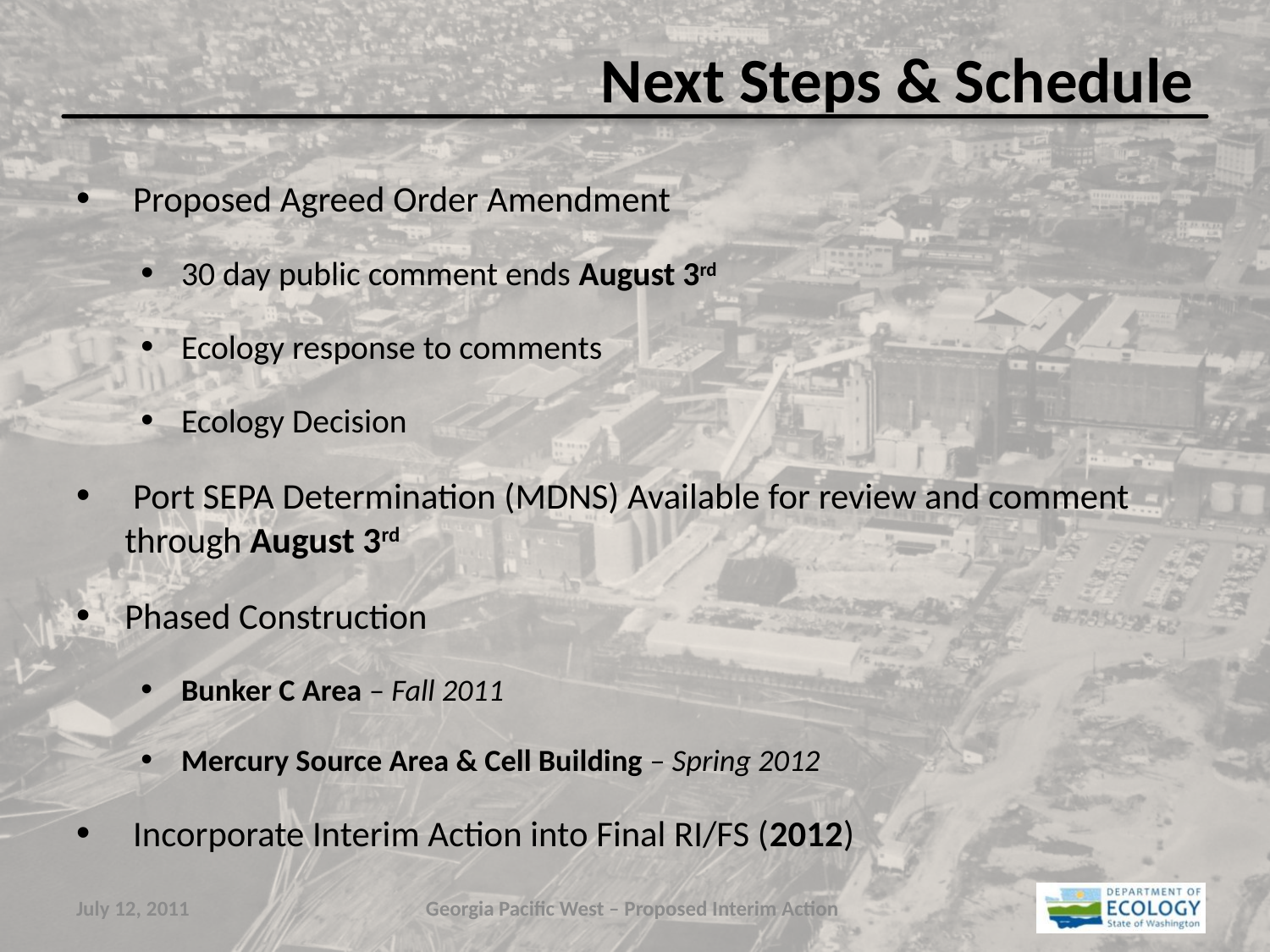

# Next Steps & Schedule
 Proposed Agreed Order Amendment
30 day public comment ends August 3rd
Ecology response to comments
Ecology Decision
 Port SEPA Determination (MDNS) Available for review and comment through August 3rd
Phased Construction
Bunker C Area – Fall 2011
Mercury Source Area & Cell Building – Spring 2012
 Incorporate Interim Action into Final RI/FS (2012)

July 12, 2011
Georgia Pacific West – Proposed Interim Action